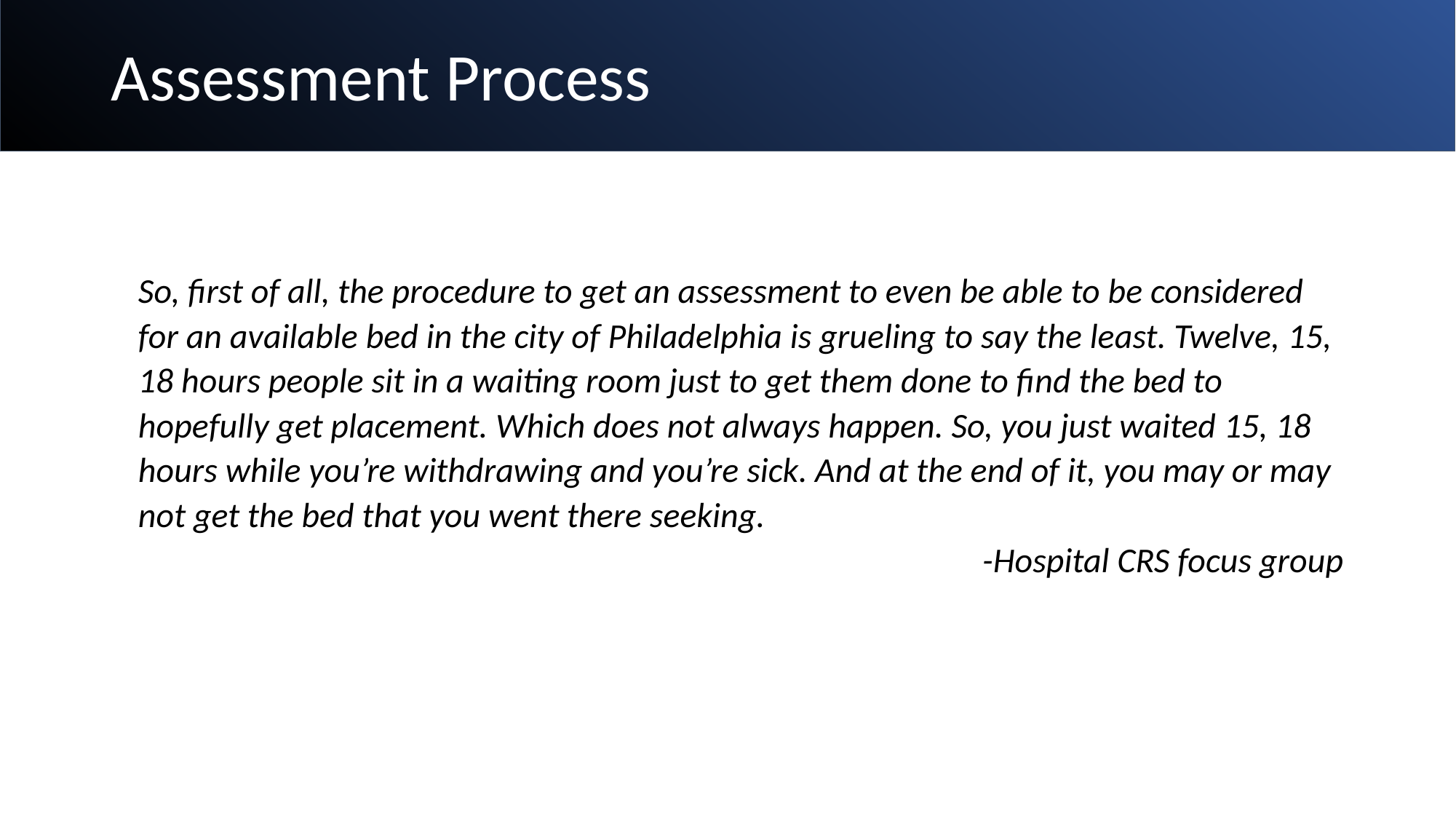

# Assessment Process

So, first of all, the procedure to get an assessment to even be able to be considered for an available bed in the city of Philadelphia is grueling to say the least. Twelve, 15, 18 hours people sit in a waiting room just to get them done to find the bed to hopefully get placement. Which does not always happen. So, you just waited 15, 18 hours while you’re withdrawing and you’re sick. And at the end of it, you may or may not get the bed that you went there seeking.
-Hospital CRS focus group